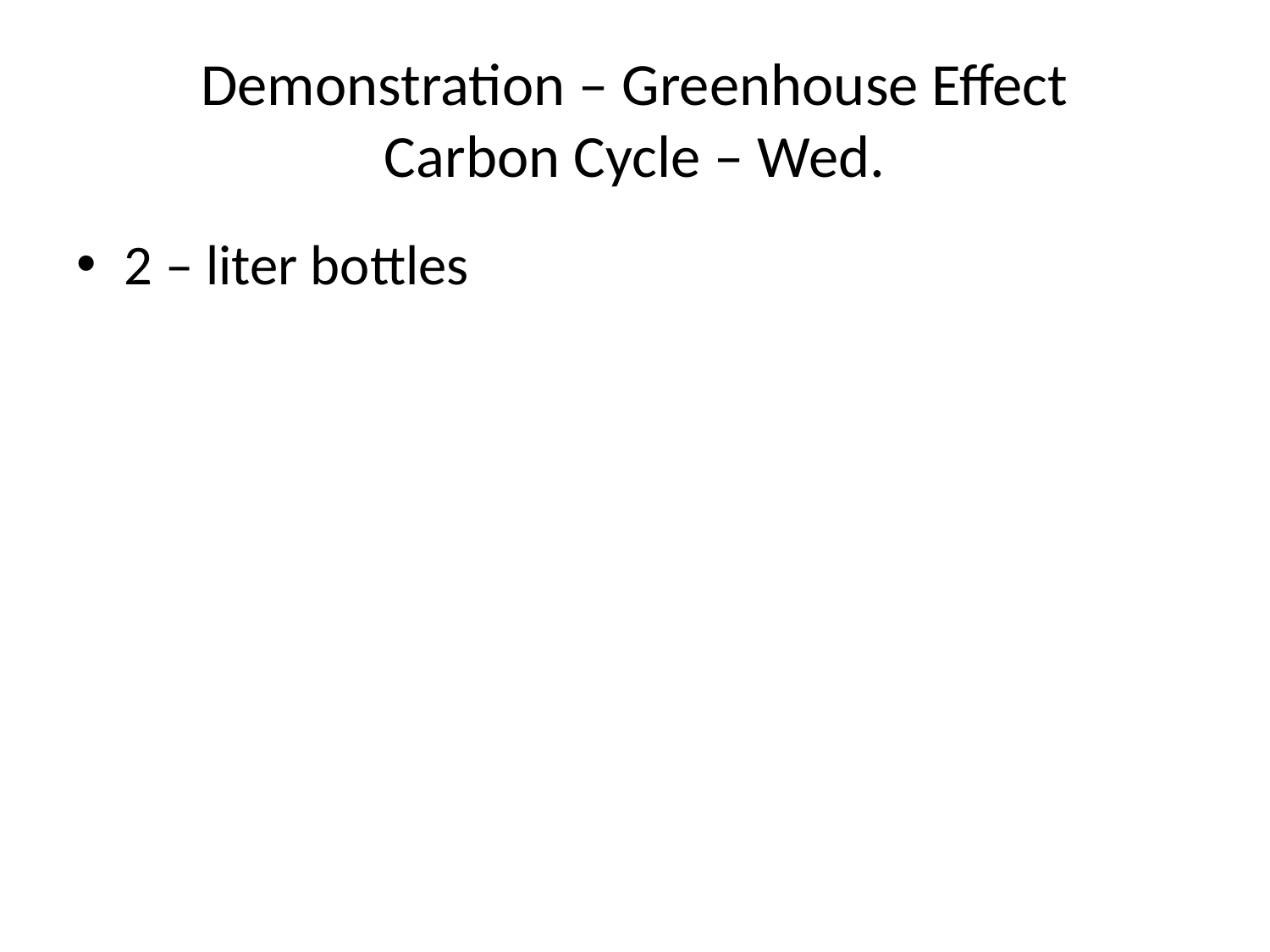

# Demonstration – Greenhouse Effect Carbon Cycle – Wed.
2 – liter bottles